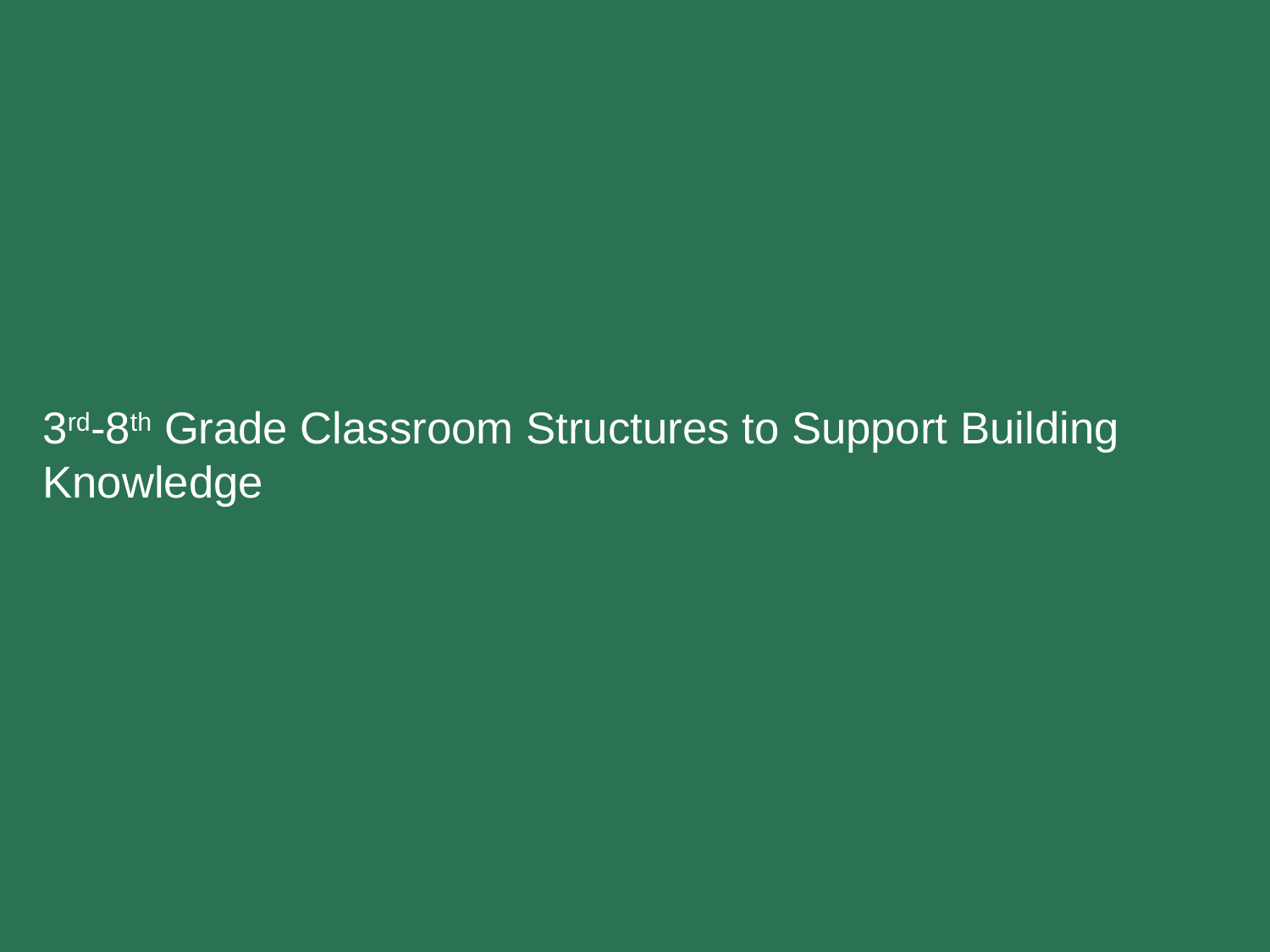

# 3rd-8th Grade Classroom Structures to Support Building Knowledge